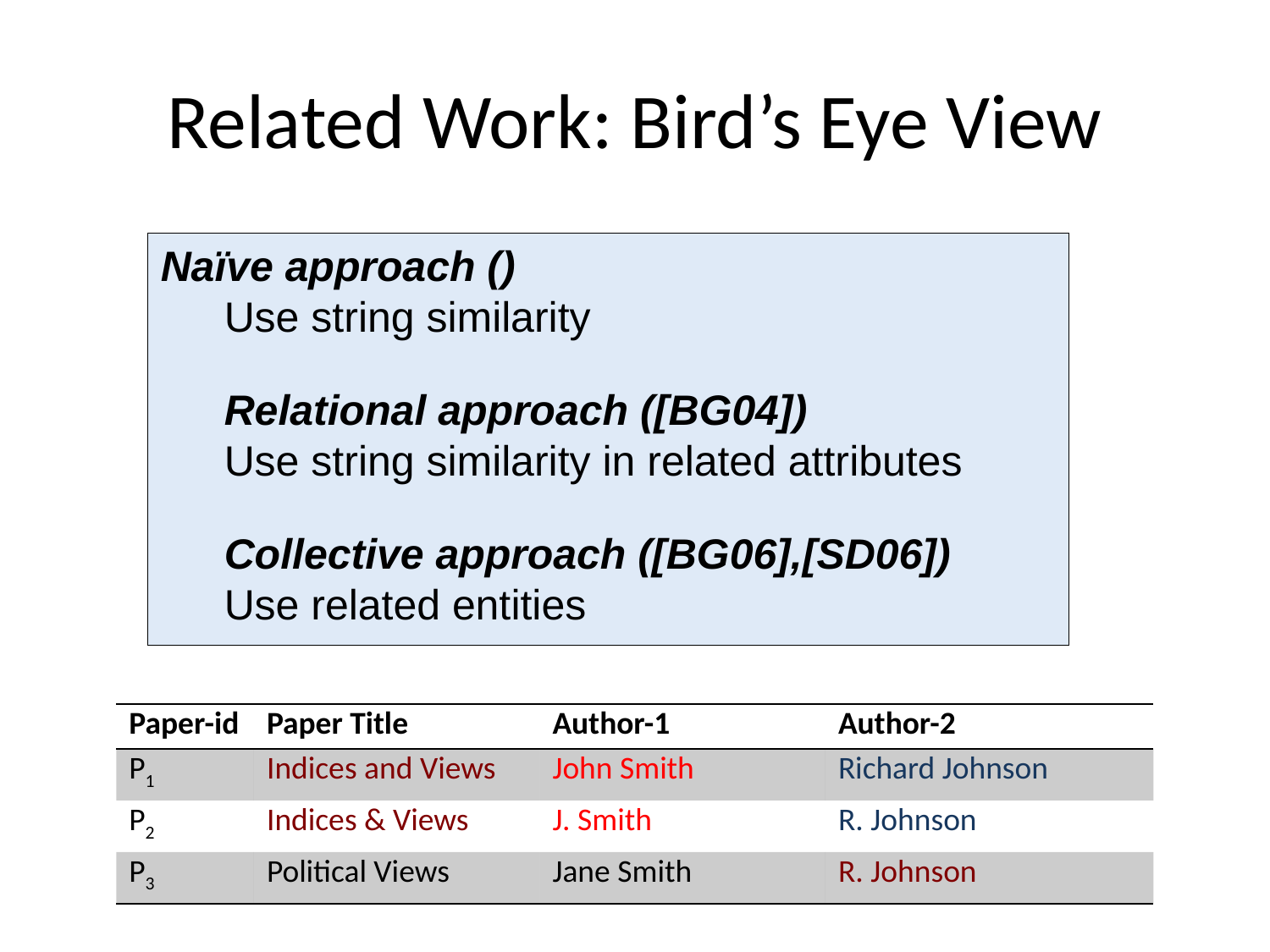

# Related Work: Bird’s Eye View
Naïve approach ()
Use string similarity

Relational approach ([BG04])
Use string similarity in related attributes

Collective approach ([BG06],[SD06])
Use related entities

| Paper-id | Paper Title | Author-1 | Author-2 |
| --- | --- | --- | --- |
| P1 | Indices and Views | John Smith | Richard Johnson |
| P2 | Indices & Views | J. Smith | R. Johnson |
| P3 | Political Views | Jane Smith | R. Johnson |